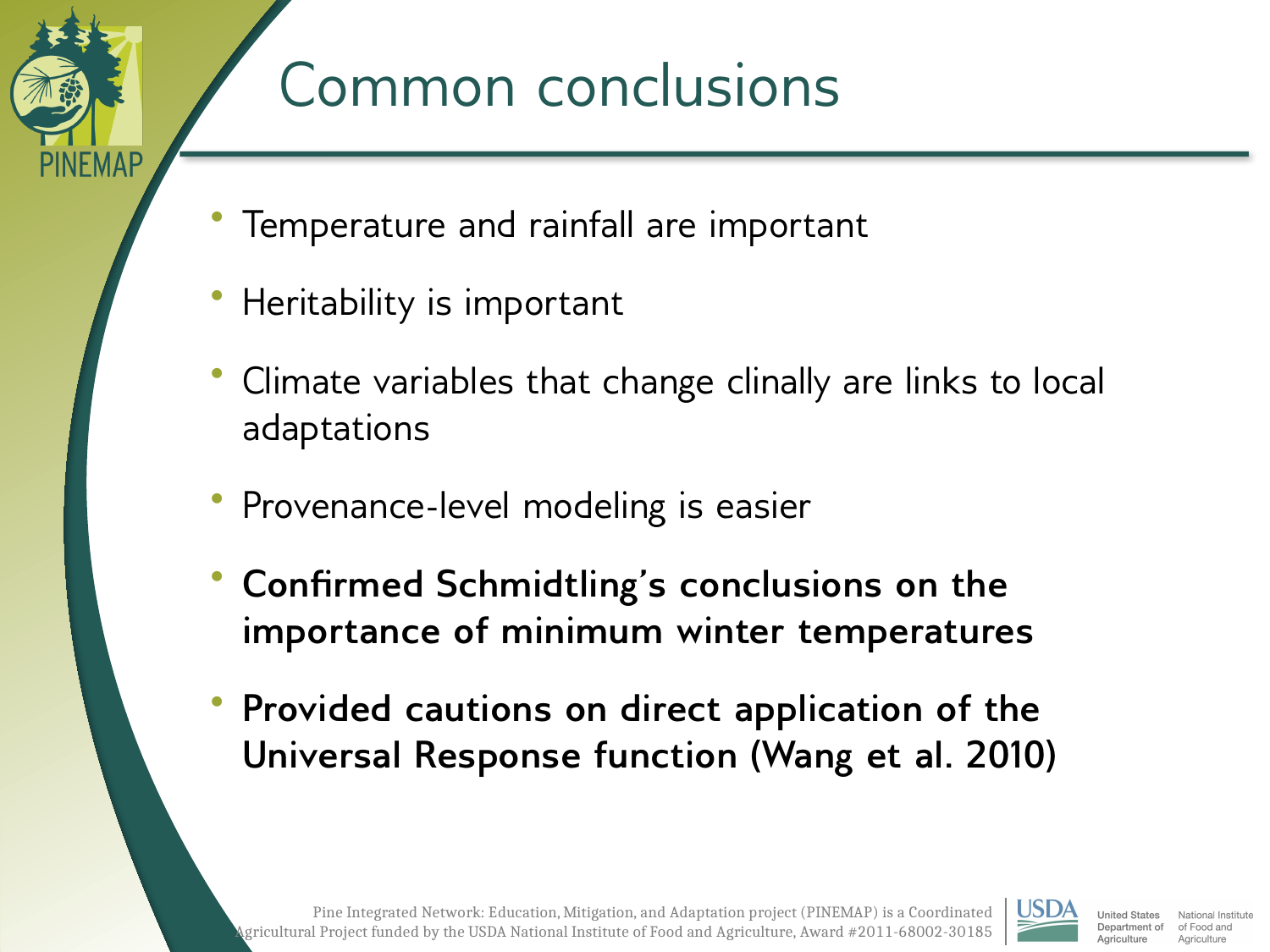

# Common conclusions
Temperature and rainfall are important
Heritability is important
Climate variables that change clinally are links to local adaptations
Provenance-level modeling is easier
Confirmed Schmidtling’s conclusions on the importance of minimum winter temperatures
Provided cautions on direct application of the Universal Response function (Wang et al. 2010)